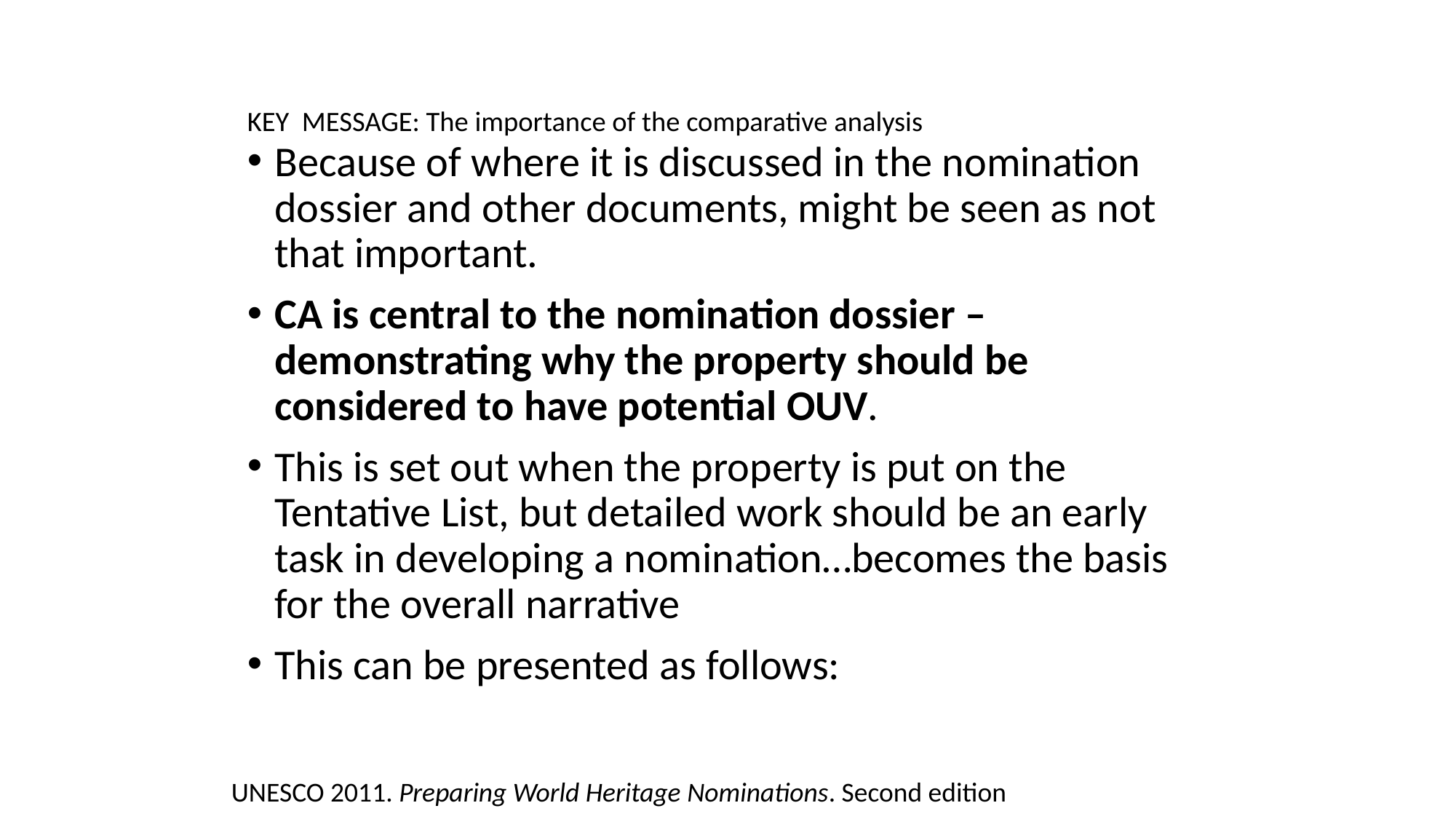

# KEY  MESSAGE: The importance of the comparative analysis
Because of where it is discussed in the nomination dossier and other documents, might be seen as not that important.
CA is central to the nomination dossier – demonstrating why the property should be considered to have potential OUV.
This is set out when the property is put on the Tentative List, but detailed work should be an early task in developing a nomination…becomes the basis for the overall narrative
This can be presented as follows:
UNESCO 2011. Preparing World Heritage Nominations. Second edition